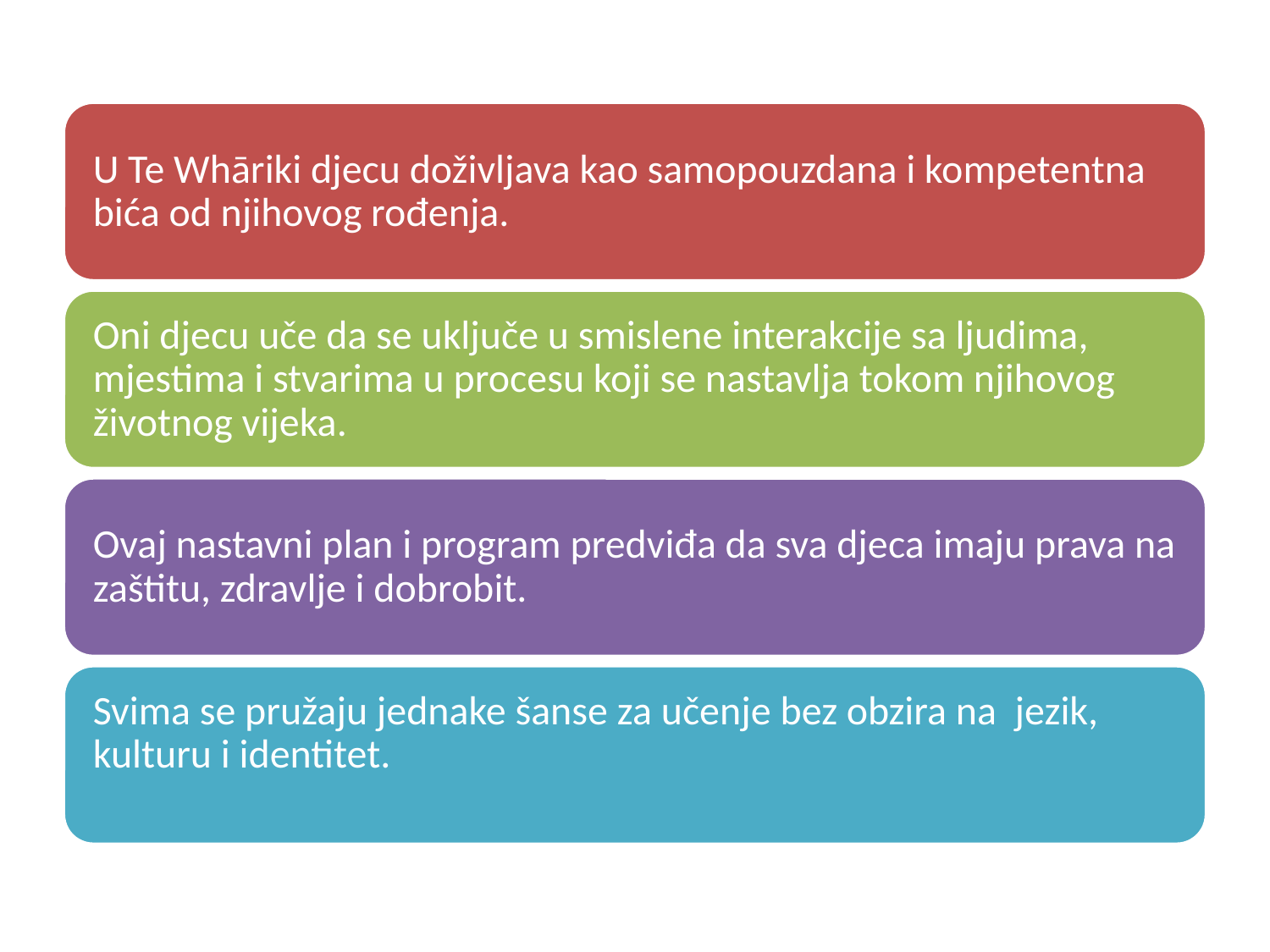

U Te Whāriki djecu doživljava kao samopouzdana i kompetentna bića od njihovog rođenja.
Oni djecu uče da se uključe u smislene interakcije sa ljudima, mjestima i stvarima u procesu koji se nastavlja tokom njihovog životnog vijeka.
Ovaj nastavni plan i program predviđa da sva djeca imaju prava na zaštitu, zdravlje i dobrobit.
Svima se pružaju jednake šanse za učenje bez obzira na  jezik, kulturu i identitet.